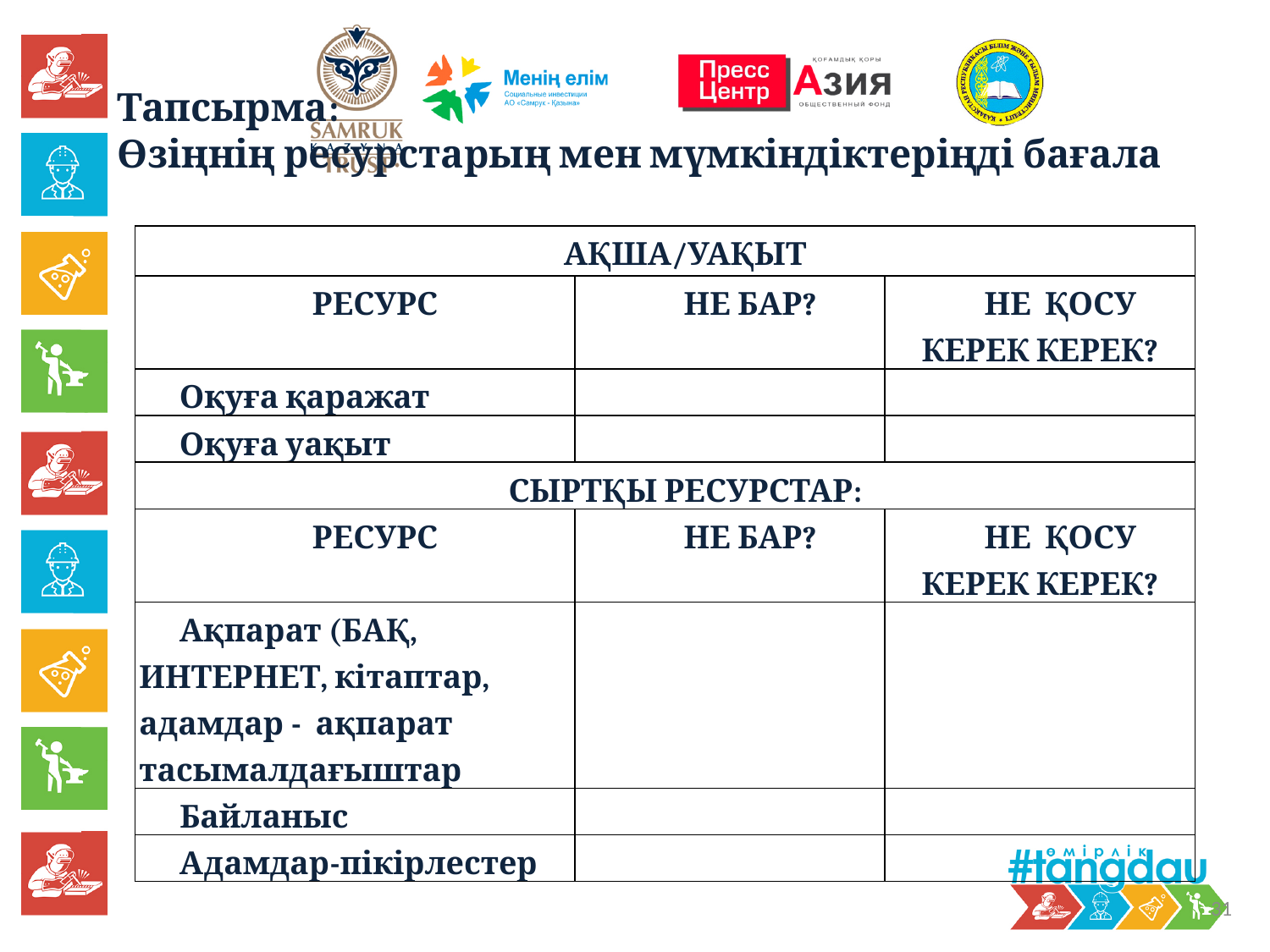

Тапсырма:
Өзіңнің ресурстарың мен мүмкіндіктеріңді бағала

| АҚША/УАҚЫТ |  |  |
| --- | --- | --- |
| РЕСУРС | НЕ БАР? | НЕ ҚОСУ КЕРЕК КЕРЕК? |
| Оқуға қаражат |  |  |
| Оқуға уақыт |  |  |
| СЫРТҚЫ РЕСУРСТАР: |  |  |
| РЕСУРС | НЕ БАР? | НЕ ҚОСУ КЕРЕК КЕРЕК? |
| Ақпарат (БАҚ, ИНТЕРНЕТ, кітаптар, адамдар - ақпарат тасымалдағыштар |  |  |
| Байланыс |  |  |
| Адамдар-пікірлестер |  |  |
31